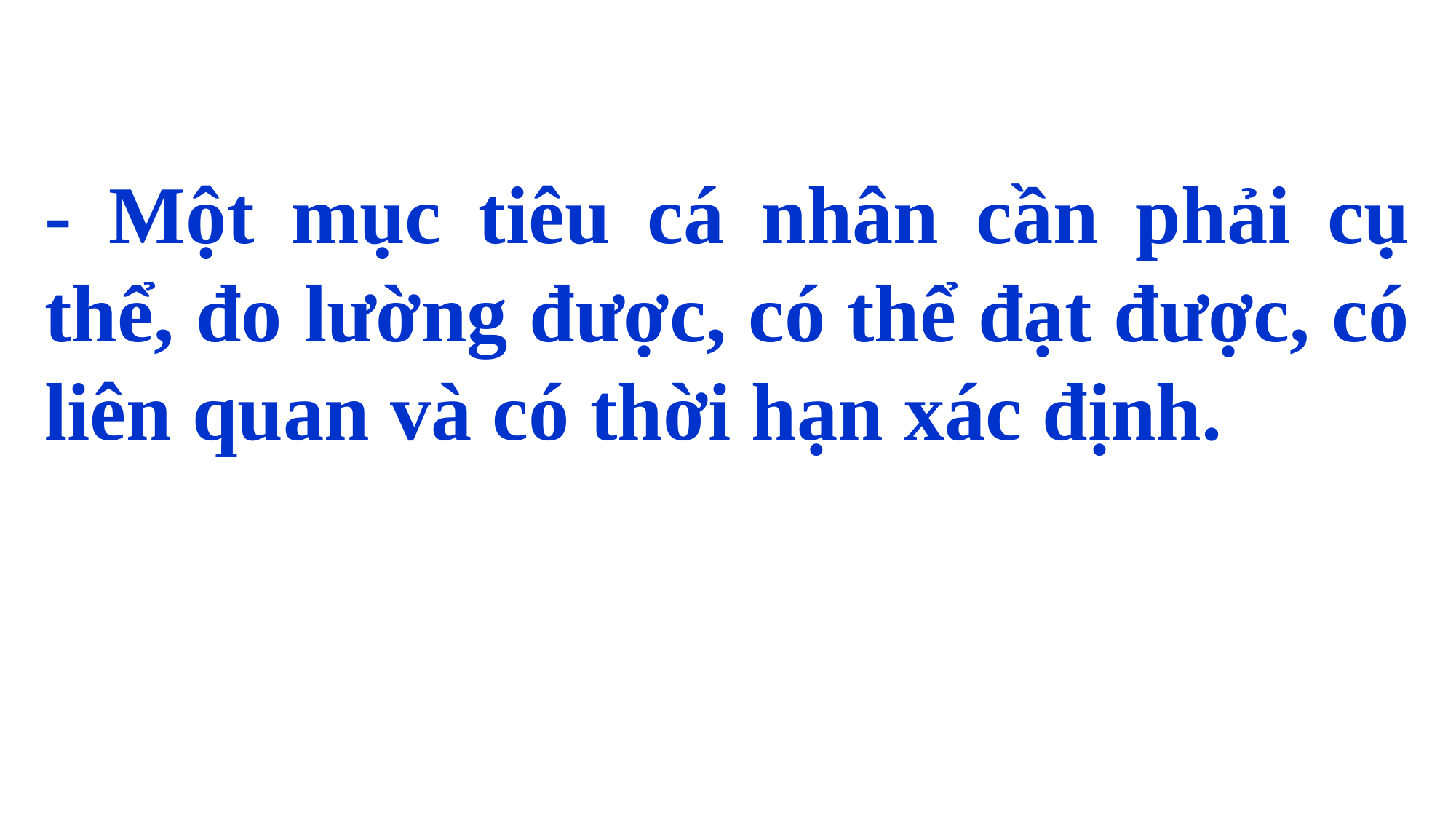

- Một mục tiêu cá nhân cần phải cụ thể, đo lường được, có thể đạt được, có liên quan và có thời hạn xác định.